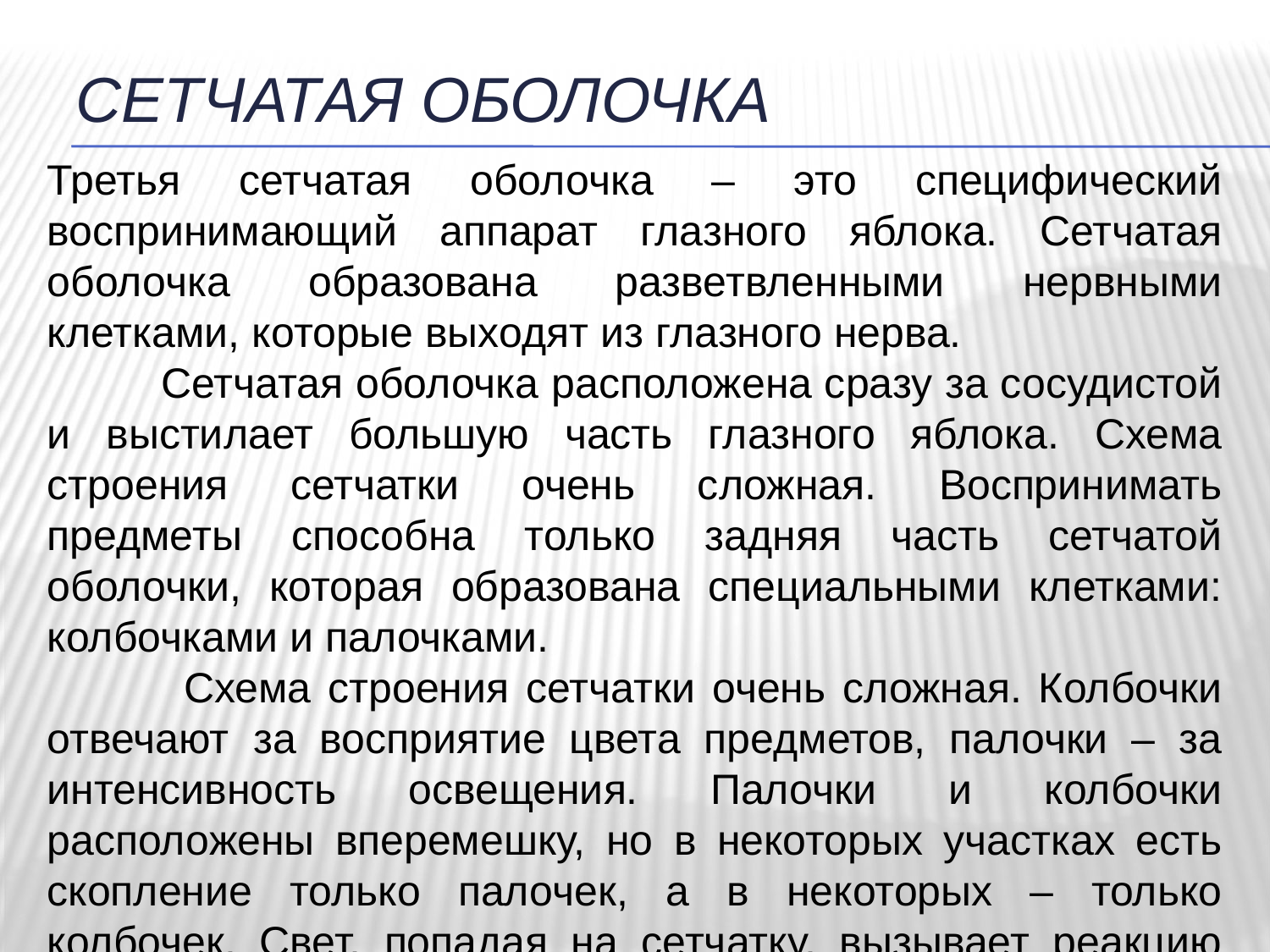

# Сетчатая оболочка
Третья сетчатая оболочка – это специфический воспринимающий аппарат глазного яблока. Сетчатая оболочка образована разветвленными нервными клетками, которые выходят из глазного нерва.
         Сетчатая оболочка расположена сразу за сосудистой и выстилает большую часть глазного яблока. Схема строения сетчатки очень сложная. Воспринимать предметы способна только задняя часть сетчатой оболочки, которая образована специальными клетками: колбочками и палочками.
        Схема строения сетчатки очень сложная. Колбочки отвечают за восприятие цвета предметов, палочки – за интенсивность освещения. Палочки и колбочки расположены вперемешку, но в некоторых участках есть скопление только палочек, а в некоторых – только колбочек. Свет, попадая на сетчатку, вызывает реакцию внутри этих специфических клеток